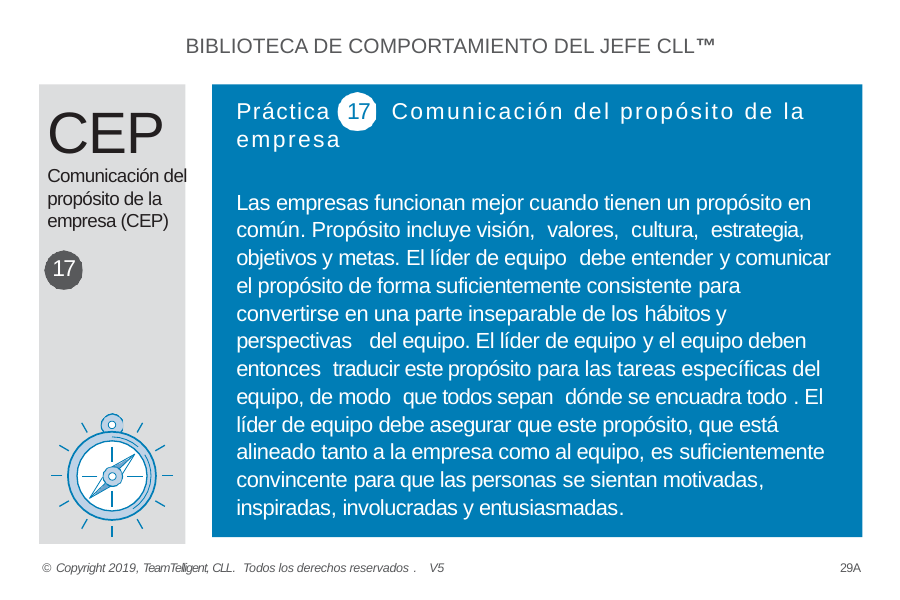

BIBLIOTECA DE COMPORTAMIENTO DEL JEFE CLL™

CEP
Práctica  17   Comunicación del propósito de la empresa

Las empresas funcionan mejor cuando tienen un propósito en común. Propósito incluye visión,  valores,  cultura,  estrategia,  objetivos y metas. El líder de equipo  debe entender y comunicar  el propósito de forma suficientemente consistente para convertirse en una parte inseparable de los hábitos y perspectivas   del equipo. El líder de equipo y el equipo deben entonces  traducir este propósito para las tareas específicas del equipo, de modo  que todos sepan  dónde se encuadra todo . El líder de equipo debe asegurar que este propósito, que está alineado tanto a la empresa como al equipo, es suficientemente convincente para que las personas se sientan motivadas, inspiradas, involucradas y entusiasmadas.
Comunicación del propósito de la empresa (CEP)
17

© Copyright 2019, TeamTelligent, CLL.  Todos los derechos reservados .   V5
29A